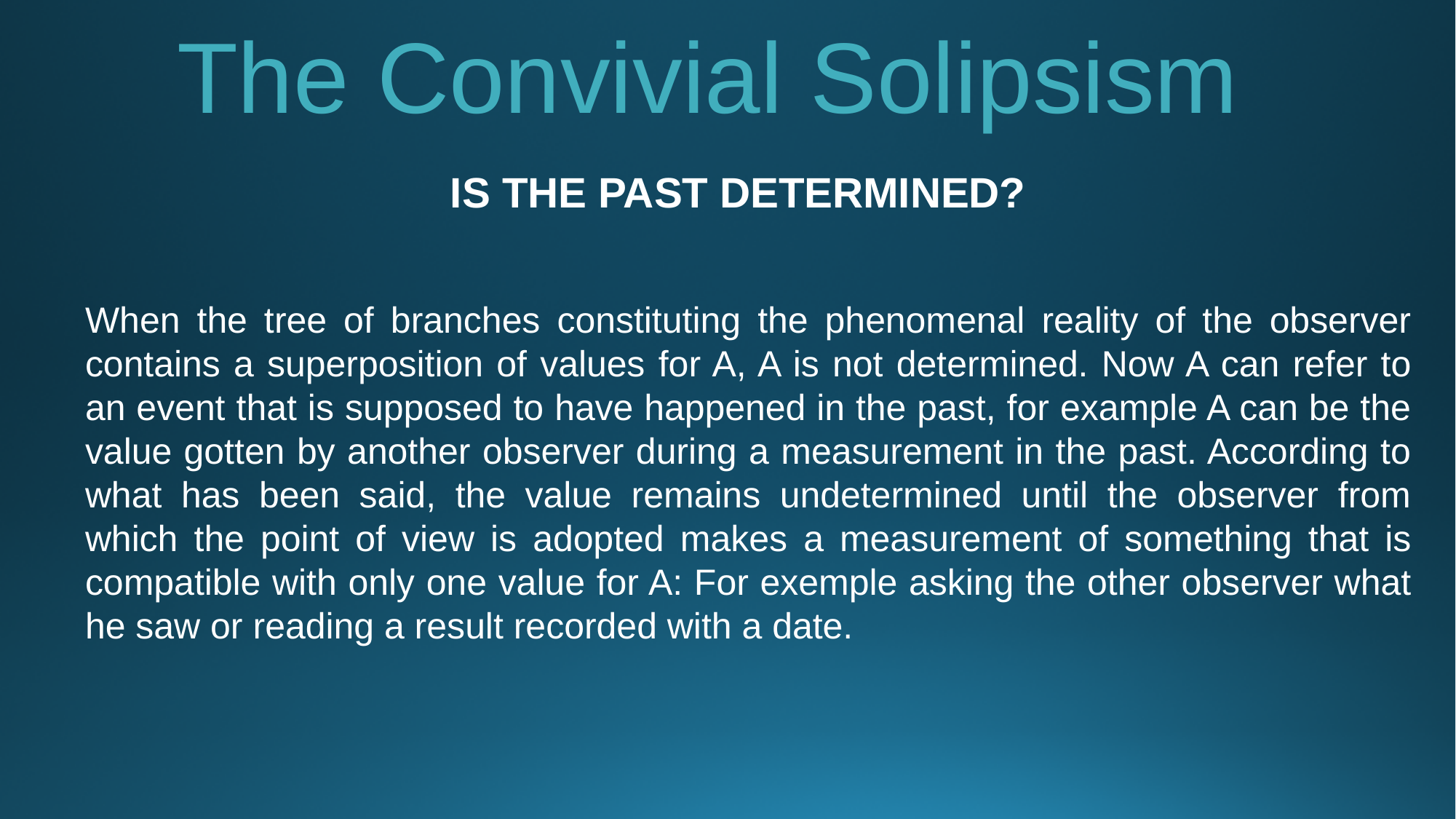

The Convivial Solipsism
IS THE PAST DETERMINED?
When the tree of branches constituting the phenomenal reality of the observer contains a superposition of values for A, A is not determined. Now A can refer to an event that is supposed to have happened in the past, for example A can be the value gotten by another observer during a measurement in the past. According to what has been said, the value remains undetermined until the observer from which the point of view is adopted makes a measurement of something that is compatible with only one value for A: For exemple asking the other observer what he saw or reading a result recorded with a date.